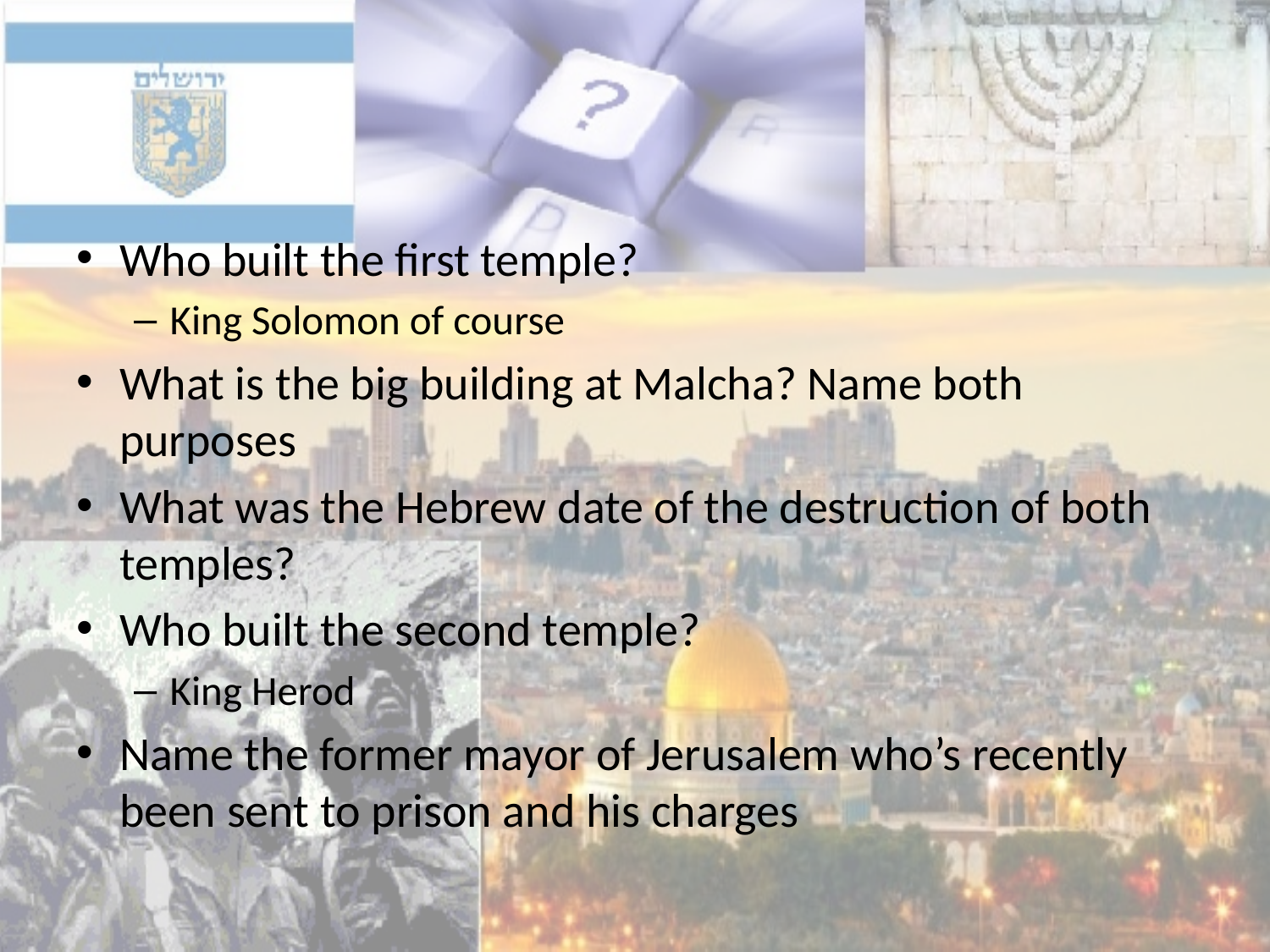

#
Who built the first temple?
King Solomon of course
What is the big building at Malcha? Name both purposes
What was the Hebrew date of the destruction of both temples?
Who built the second temple?
King Herod
Name the former mayor of Jerusalem who’s recently been sent to prison and his charges